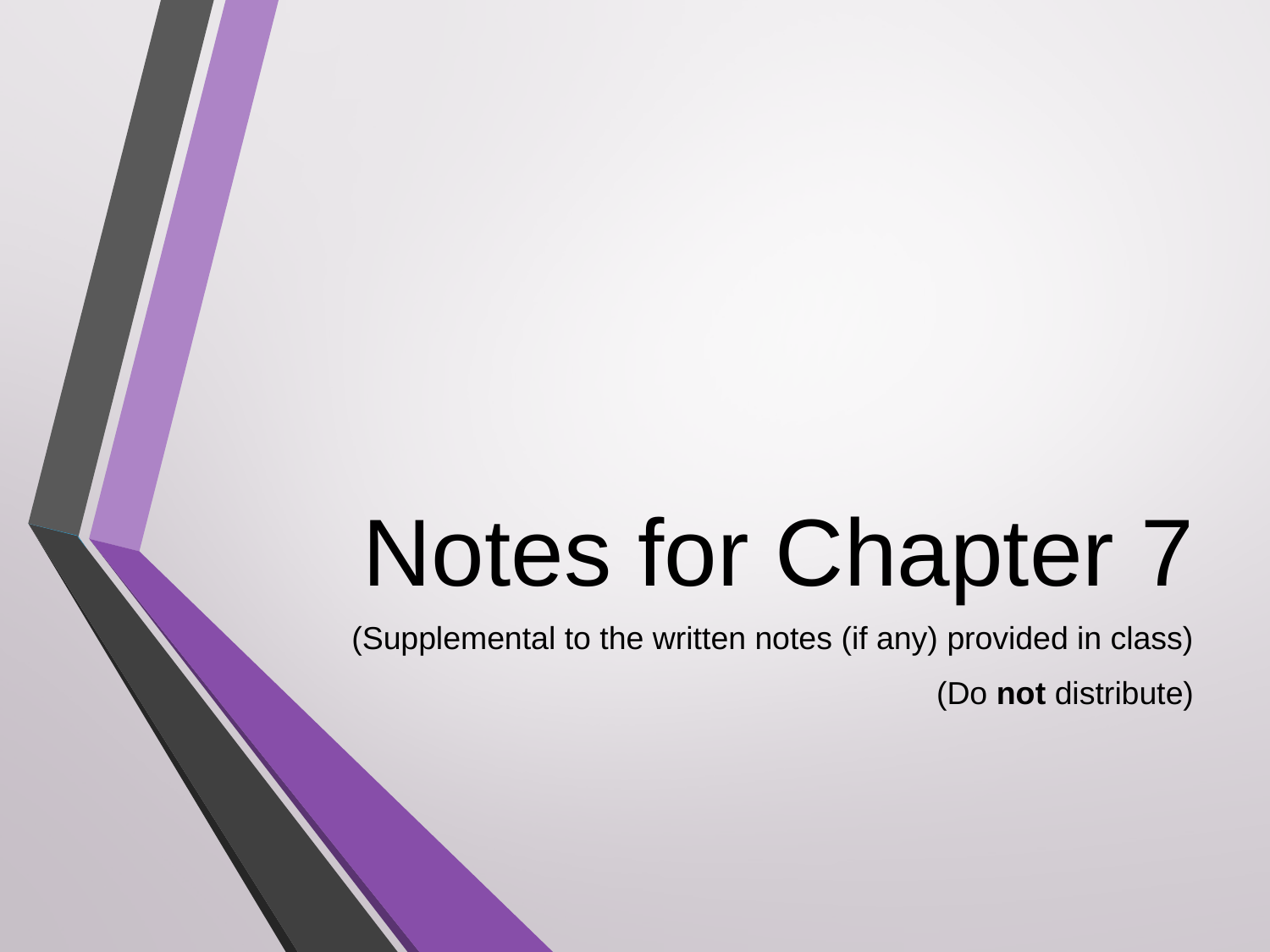

# Notes for Chapter 7
(Supplemental to the written notes (if any) provided in class)
(Do not distribute)